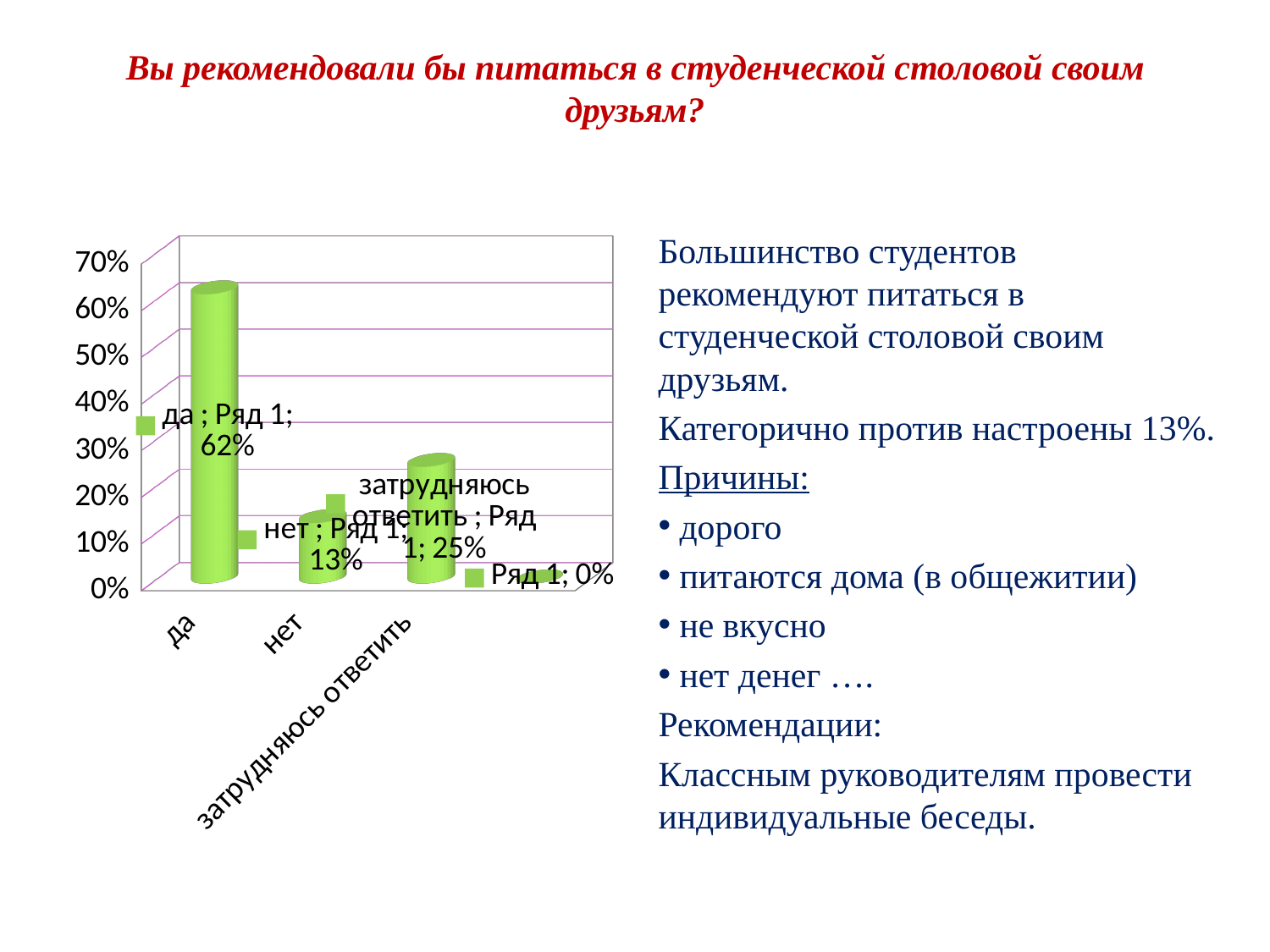

# Вы рекомендовали бы питаться в студенческой столовой своим друзьям?

[unsupported chart]

Большинство студентов рекомендуют питаться в студенческой столовой своим друзьям.
Категорично против настроены 13%.
Причины:
 дорого
 питаются дома (в общежитии)
 не вкусно
 нет денег ….
Рекомендации:
Классным руководителям провести индивидуальные беседы.